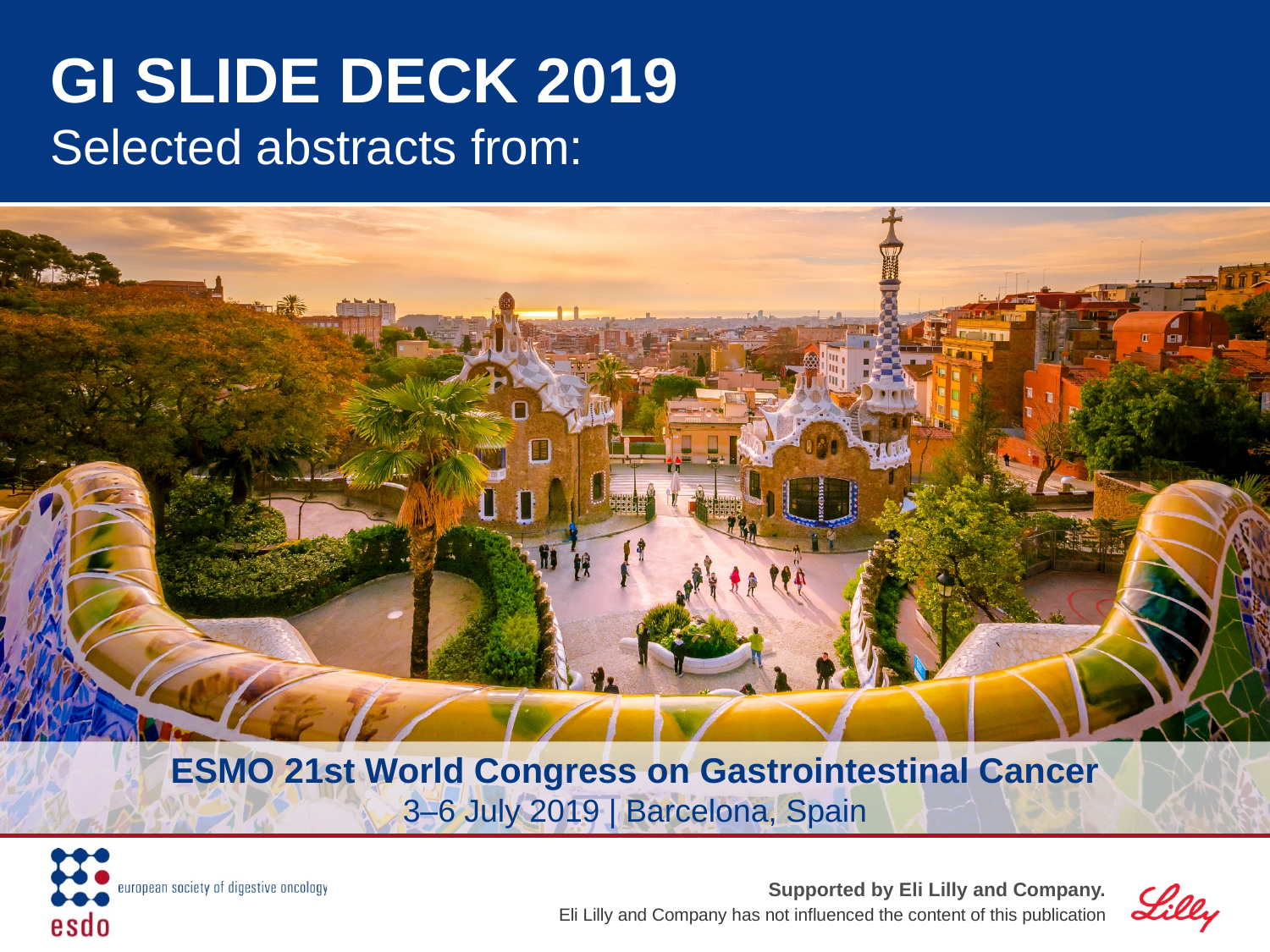

# GI SLIDE DECK 2019 Selected abstracts from: